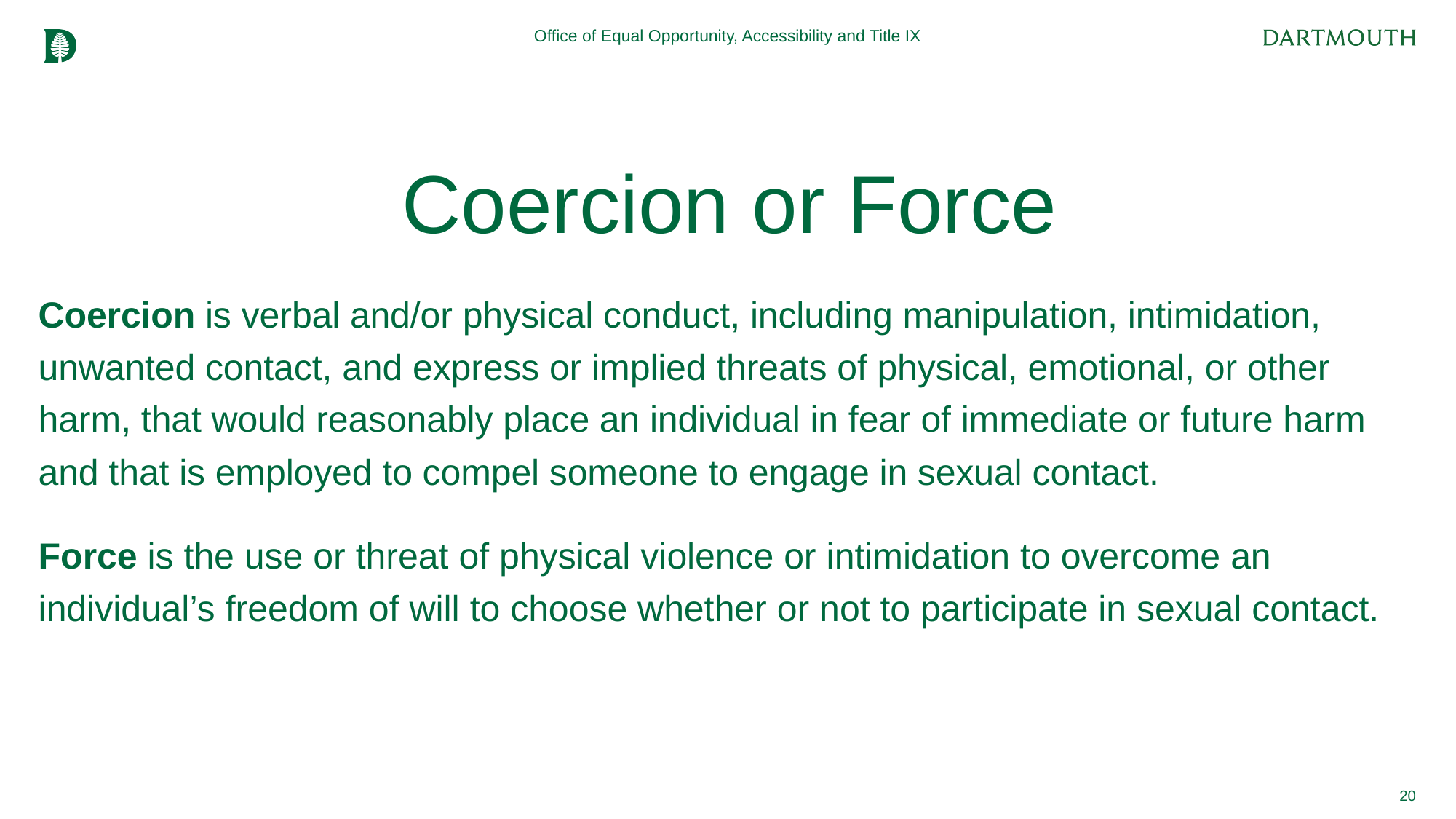

Office of Equal Opportunity, Accessibility and Title IX
# Coercion or Force
Coercion is verbal and/or physical conduct, including manipulation, intimidation, unwanted contact, and express or implied threats of physical, emotional, or other harm, that would reasonably place an individual in fear of immediate or future harm and that is employed to compel someone to engage in sexual contact.

Force is the use or threat of physical violence or intimidation to overcome an individual’s freedom of will to choose whether or not to participate in sexual contact.
20